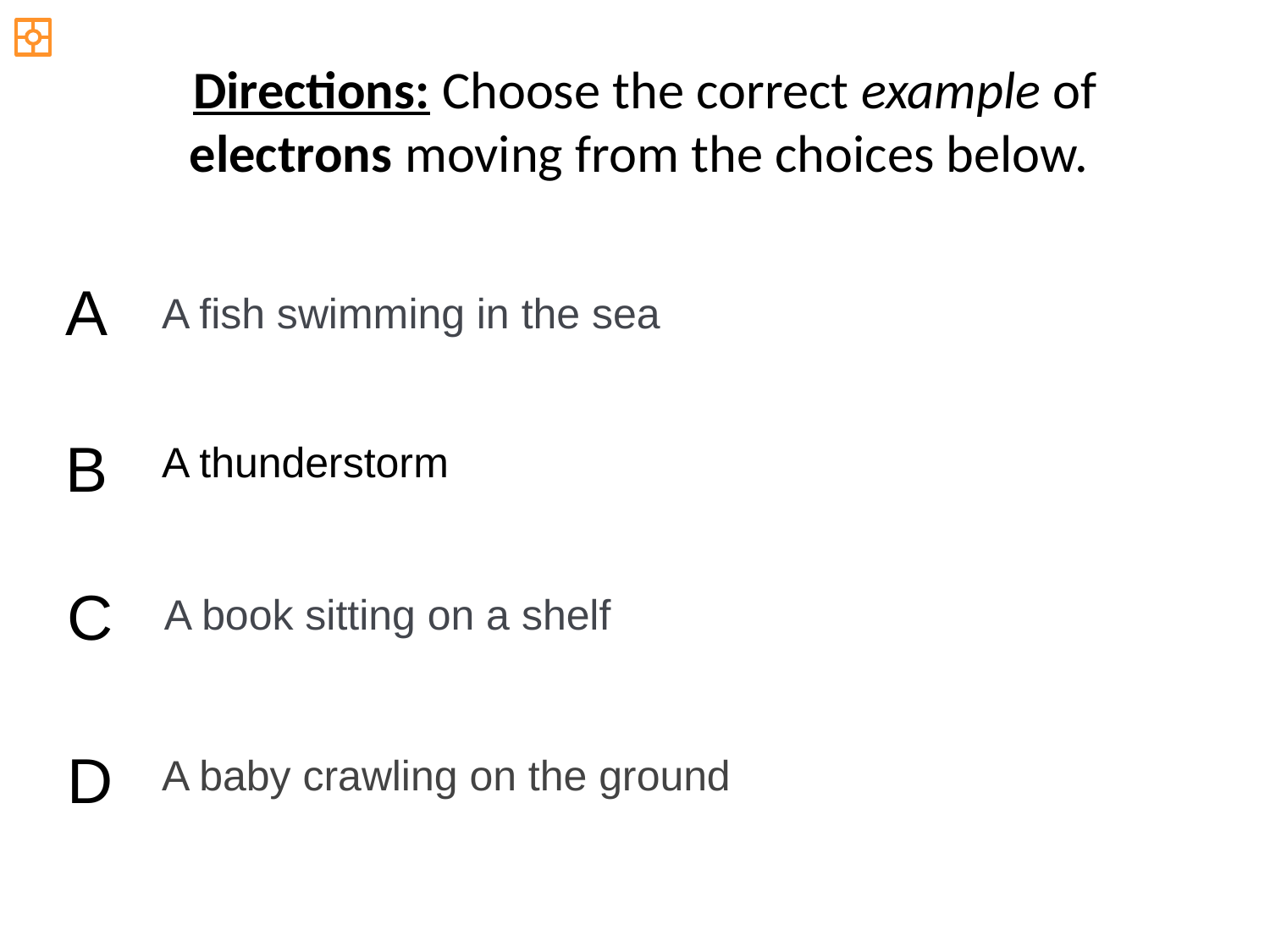

Directions: Choose the correct example of
electrons moving from the choices below.
A

A fish swimming in the sea
B
A thunderstorm
C
A book sitting on a shelf
D
A baby crawling on the ground